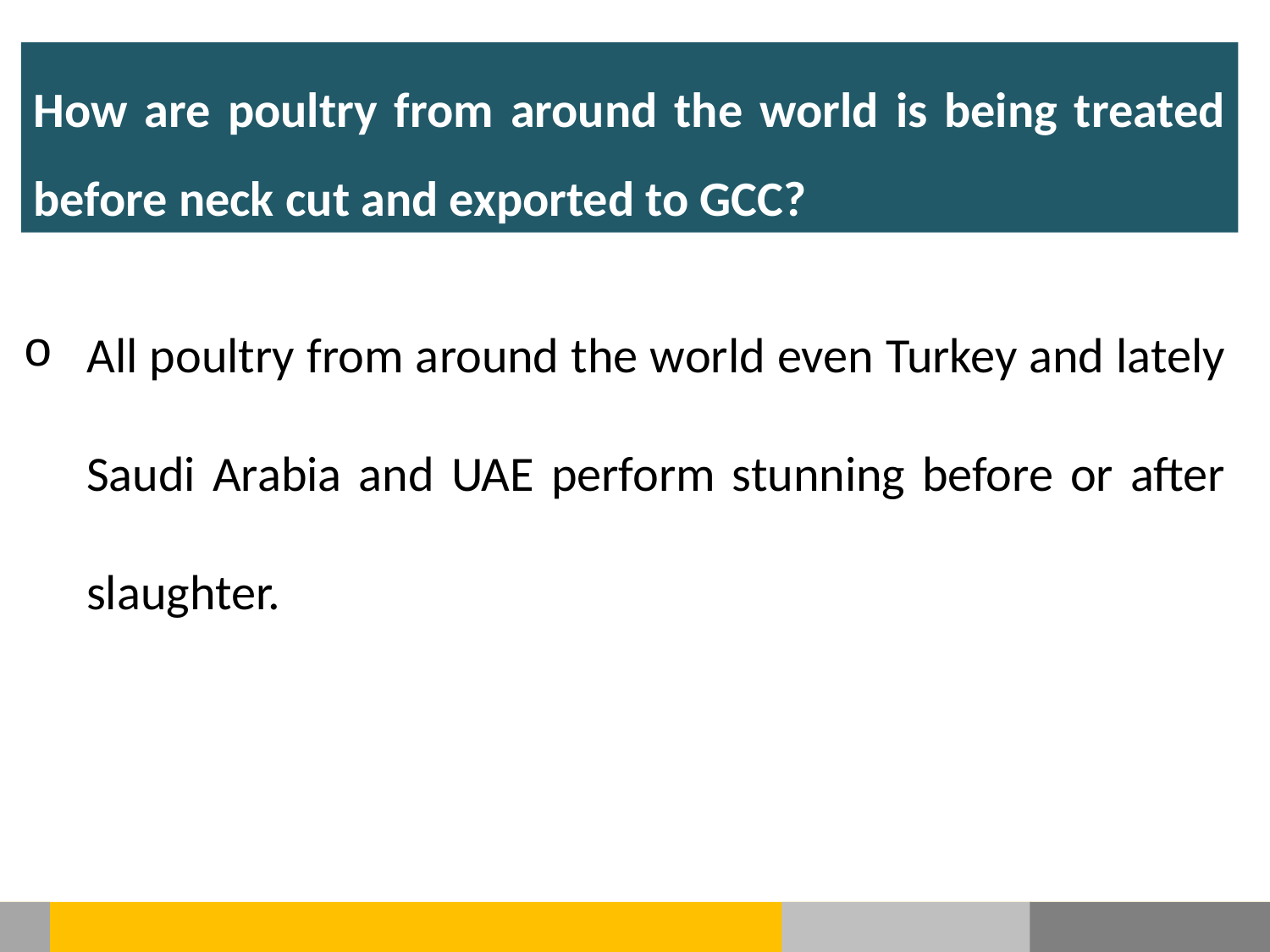

How are poultry from around the world is being treated before neck cut and exported to GCC?
All poultry from around the world even Turkey and lately Saudi Arabia and UAE perform stunning before or after slaughter.